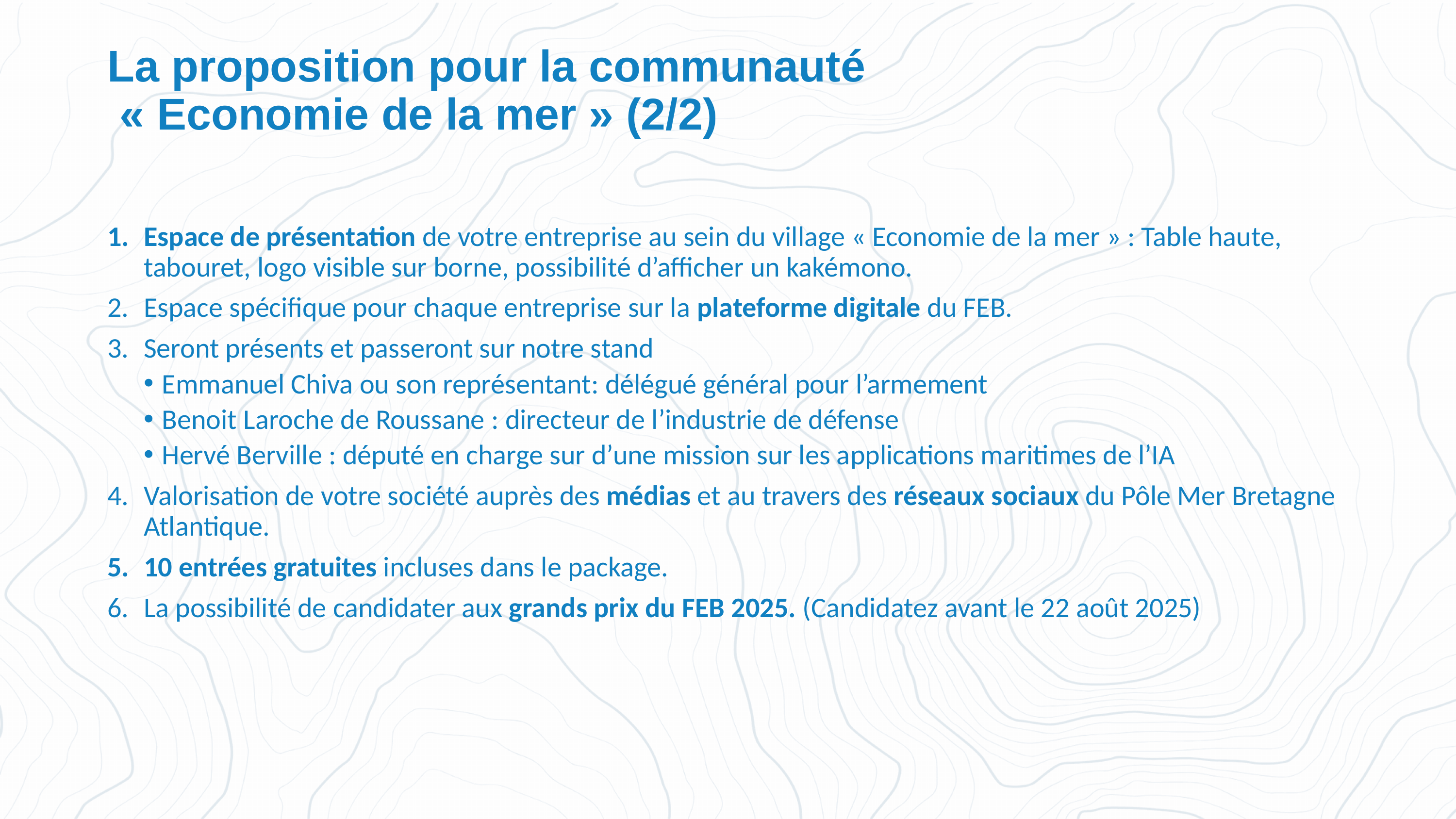

# La proposition pour la communauté « Economie de la mer » (2/2)
Espace de présentation de votre entreprise au sein du village « Economie de la mer » : Table haute, tabouret, logo visible sur borne, possibilité d’afficher un kakémono.
Espace spécifique pour chaque entreprise sur la plateforme digitale du FEB.
Seront présents et passeront sur notre stand
Emmanuel Chiva ou son représentant: délégué général pour l’armement
Benoit Laroche de Roussane : directeur de l’industrie de défense
Hervé Berville : député en charge sur d’une mission sur les applications maritimes de l’IA
Valorisation de votre société auprès des médias et au travers des réseaux sociaux du Pôle Mer Bretagne Atlantique.
10 entrées gratuites incluses dans le package.
La possibilité de candidater aux grands prix du FEB 2025. (Candidatez avant le 22 août 2025)